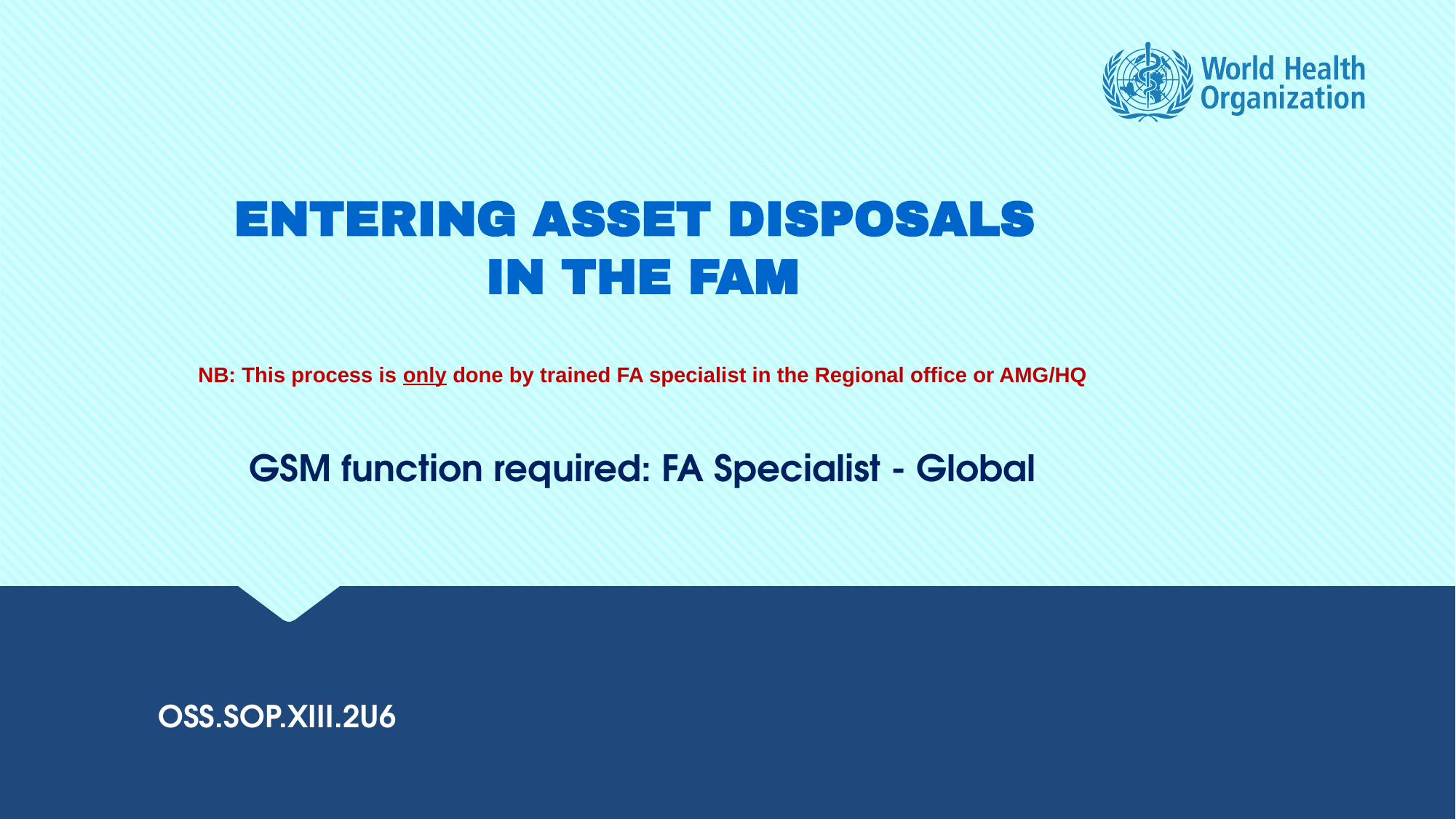

ENTERING ASSET DISPOSALS
IN THE FAM

NB: This process is only done by trained FA specialist in the Regional office or AMG/HQ

GSM function required: FA Specialist - Global

OSS.SOP.XIII.2U6